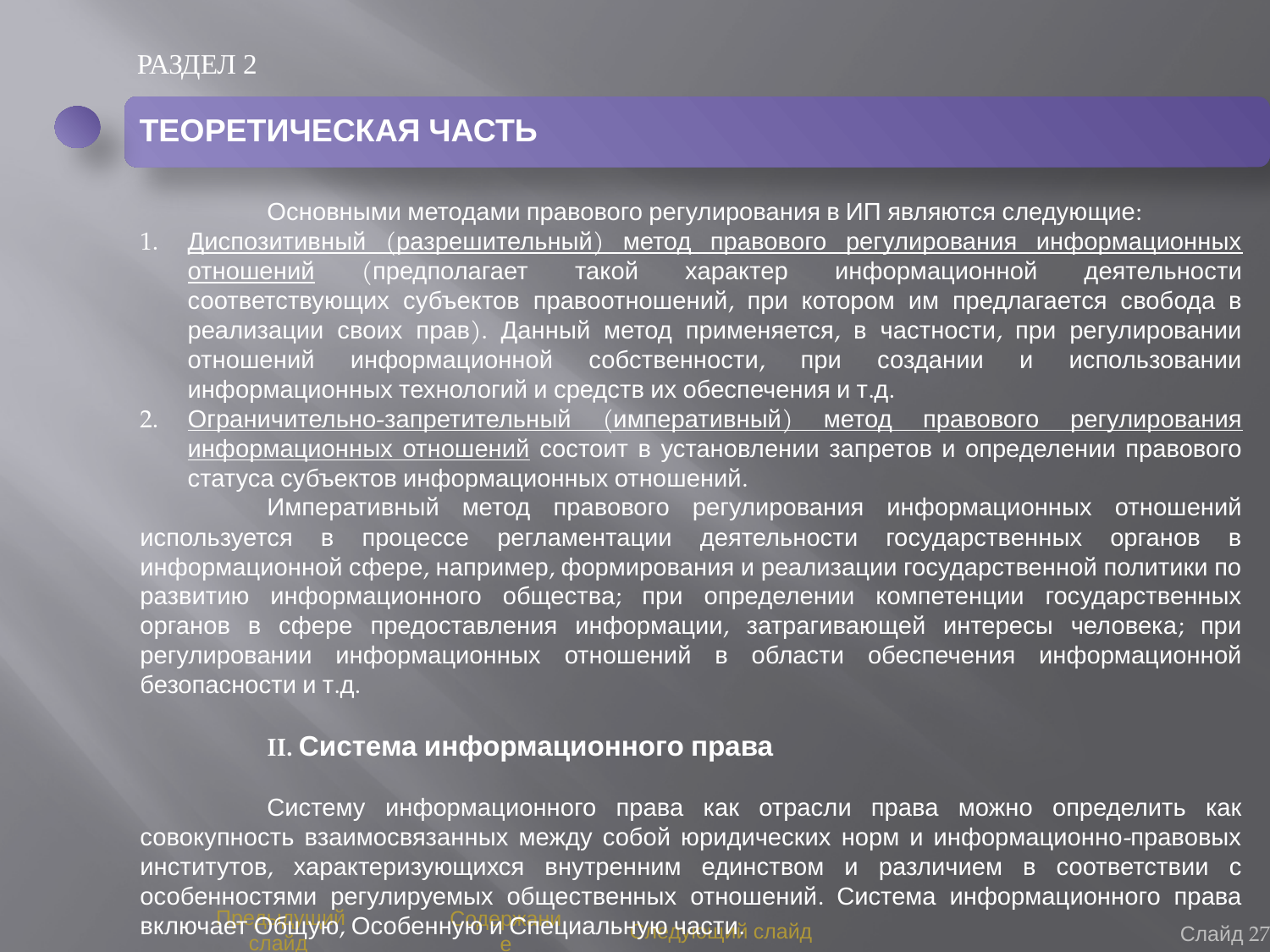

РАЗДЕЛ 2

ТЕОРЕТИЧЕСКАЯ ЧАСТЬ

	Основными методами правового регулирования в ИП являются следующие:
Диспозитивный (разрешительный) метод правового регулирования информационных отношений (предполагает такой характер информационной деятельности соответствующих субъектов правоотношений, при котором им предлагается свобода в реализации своих прав). Данный метод применяется, в частности, при регулировании отношений информационной собственности, при создании и использовании информационных технологий и средств их обеспечения и т.д.
Ограничительно-запретительный (императивный) метод правового регулирования информационных отношений состоит в установлении запретов и определении правового статуса субъектов информационных отношений.
	Императивный метод правового регулирования информационных отношений используется в процессе регламентации деятельности государственных органов в информационной сфере, например, формирования и реализации государственной политики по развитию информационного общества; при определении компетенции государственных органов в сфере предоставления информации, затрагивающей интересы человека; при регулировании информационных отношений в области обеспечения информационной безопасности и т.д.

	II. Система информационного права

	Систему информационного права как отрасли права можно определить как совокупность взаимосвязанных между собой юридических норм и информационно-правовых институтов, характеризующихся внутренним единством и различием в соответствии с особенностями регулируемых общественных отношений. Система информационного права включает Общую, Особенную и Специальную части.
Слайд 27
Предыдущий слайд
Содержание
Следующий слайд